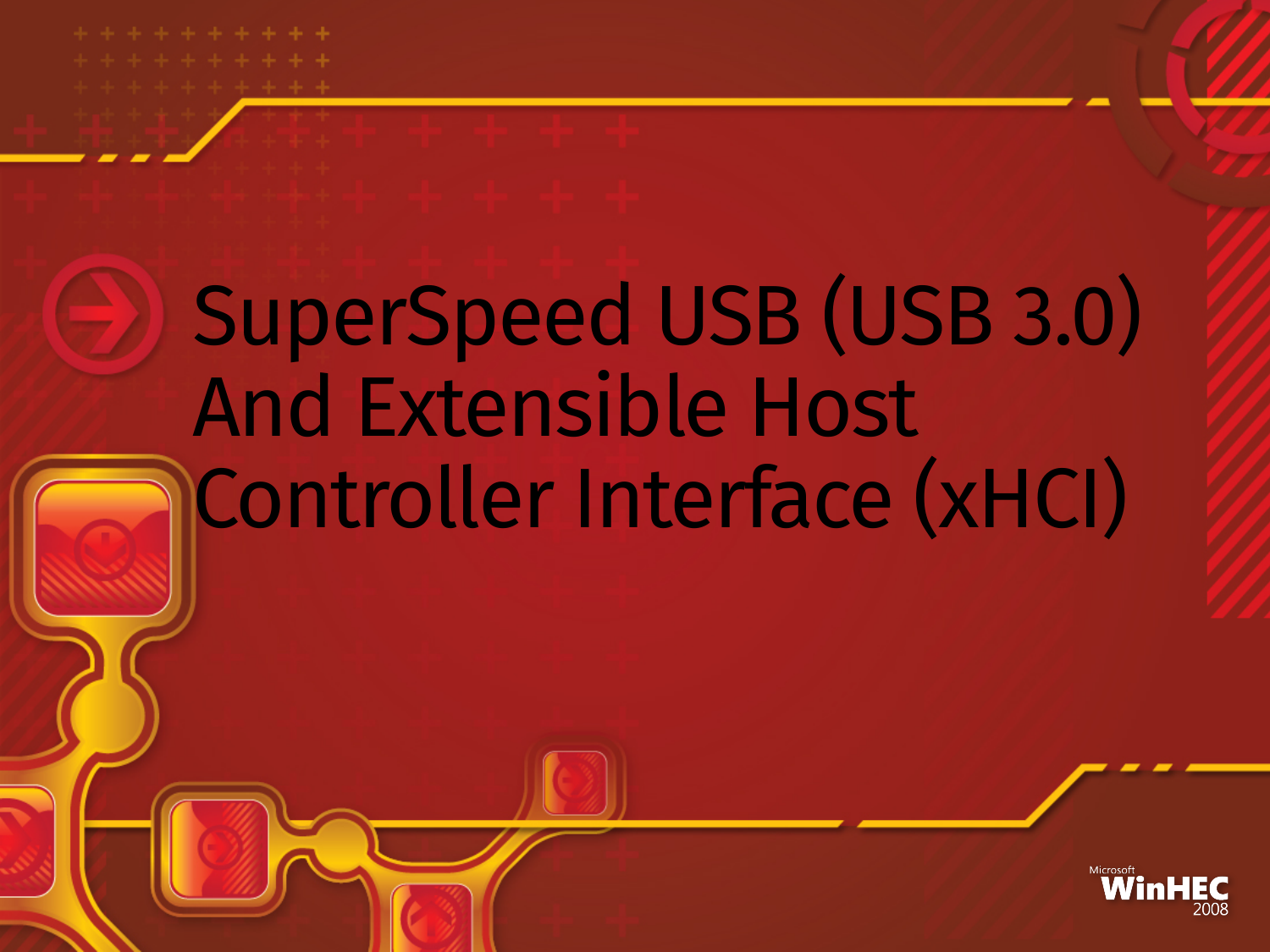

# SuperSpeed USB (USB 3.0) And Extensible Host Controller Interface (xHCI)